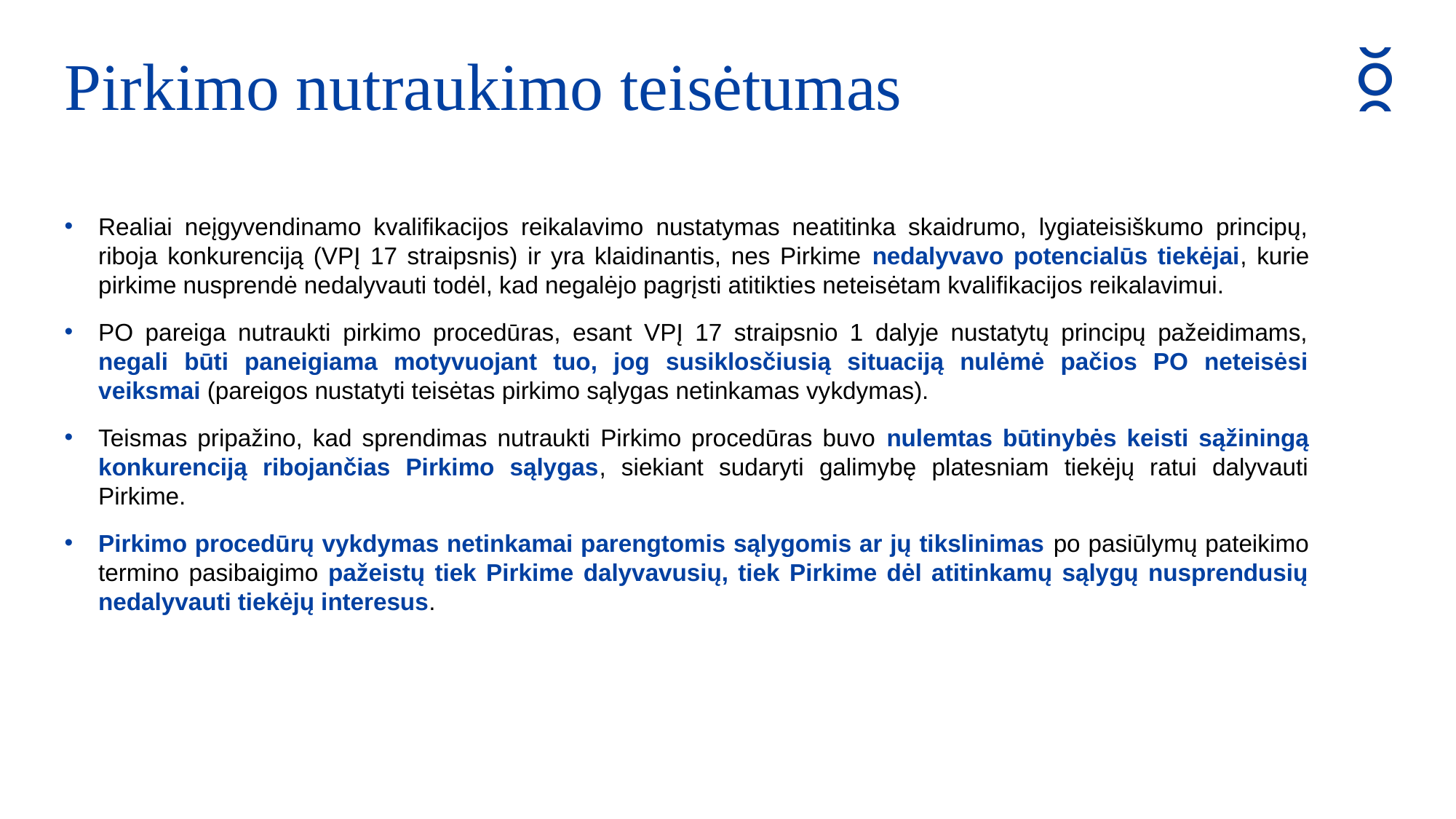

Pirkimo nutraukimo teisėtumas
Realiai neįgyvendinamo kvalifikacijos reikalavimo nustatymas neatitinka skaidrumo, lygiateisiškumo principų, riboja konkurenciją (VPĮ 17 straipsnis) ir yra klaidinantis, nes Pirkime nedalyvavo potencialūs tiekėjai, kurie pirkime nusprendė nedalyvauti todėl, kad negalėjo pagrįsti atitikties neteisėtam kvalifikacijos reikalavimui.
PO pareiga nutraukti pirkimo procedūras, esant VPĮ 17 straipsnio 1 dalyje nustatytų principų pažeidimams, negali būti paneigiama motyvuojant tuo, jog susiklosčiusią situaciją nulėmė pačios PO neteisėsi veiksmai (pareigos nustatyti teisėtas pirkimo sąlygas netinkamas vykdymas).
Teismas pripažino, kad sprendimas nutraukti Pirkimo procedūras buvo nulemtas būtinybės keisti sąžiningą konkurenciją ribojančias Pirkimo sąlygas, siekiant sudaryti galimybę platesniam tiekėjų ratui dalyvauti Pirkime.
Pirkimo procedūrų vykdymas netinkamai parengtomis sąlygomis ar jų tikslinimas po pasiūlymų pateikimo termino pasibaigimo pažeistų tiek Pirkime dalyvavusių, tiek Pirkime dėl atitinkamų sąlygų nusprendusių nedalyvauti tiekėjų interesus.